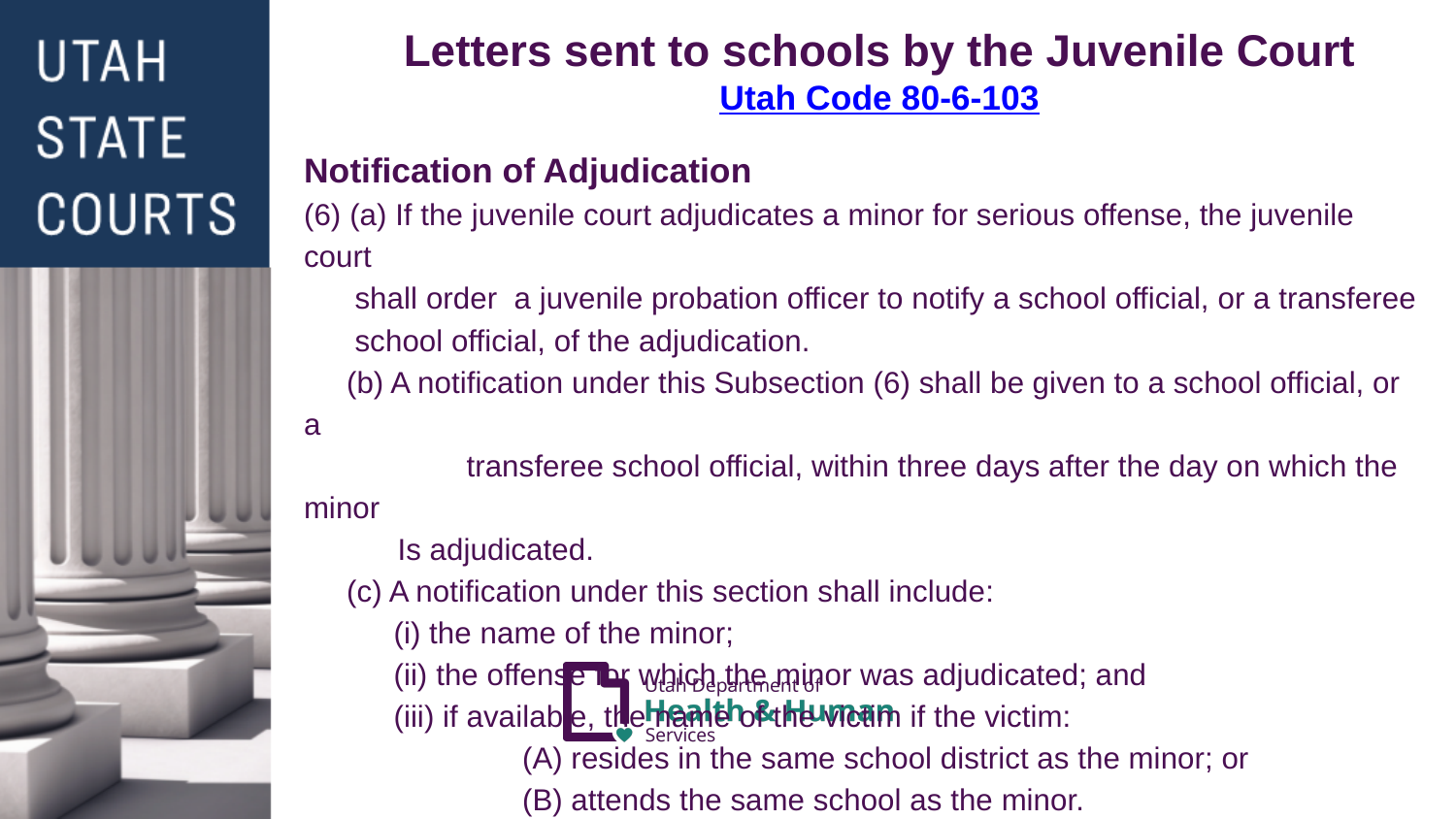

Letters sent to schools by the Juvenile Court
Utah Code 80-6-103

Notification of Adjudication
(6) (a) If the juvenile court adjudicates a minor for serious offense, the juvenile court
      shall order  a juvenile probation officer to notify a school official, or a transferee
      school official, of the adjudication.
     (b) A notification under this Subsection (6) shall be given to a school official, or a
      	  transferee school official, within three days after the day on which the minor
           Is adjudicated.
     (c) A notification under this section shall include:
  (i) the name of the minor;
  (ii) the offense for which the minor was adjudicated; and
  (iii) if available, the name of the victim if the victim:
    	(A) resides in the same school district as the minor; or
    	(B) attends the same school as the minor.